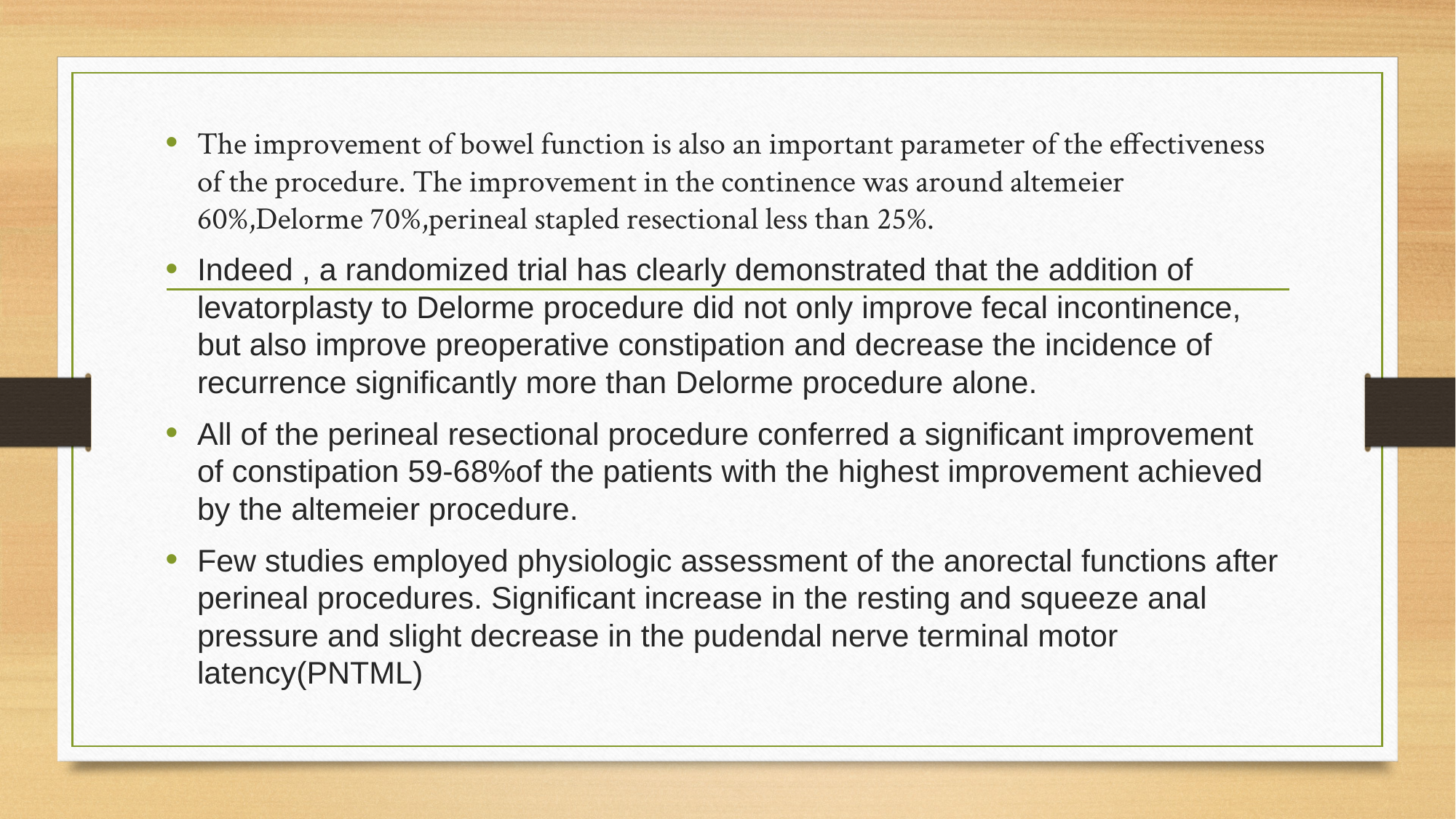

#
The improvement of bowel function is also an important parameter of the effectiveness of the procedure. The improvement in the continence was around altemeier 60%,Delorme 70%,perineal stapled resectional less than 25%.
Indeed , a randomized trial has clearly demonstrated that the addition of levatorplasty to Delorme procedure did not only improve fecal incontinence, but also improve preoperative constipation and decrease the incidence of recurrence significantly more than Delorme procedure alone.
All of the perineal resectional procedure conferred a significant improvement of constipation 59-68%of the patients with the highest improvement achieved by the altemeier procedure.
Few studies employed physiologic assessment of the anorectal functions after perineal procedures. Significant increase in the resting and squeeze anal pressure and slight decrease in the pudendal nerve terminal motor latency(PNTML)